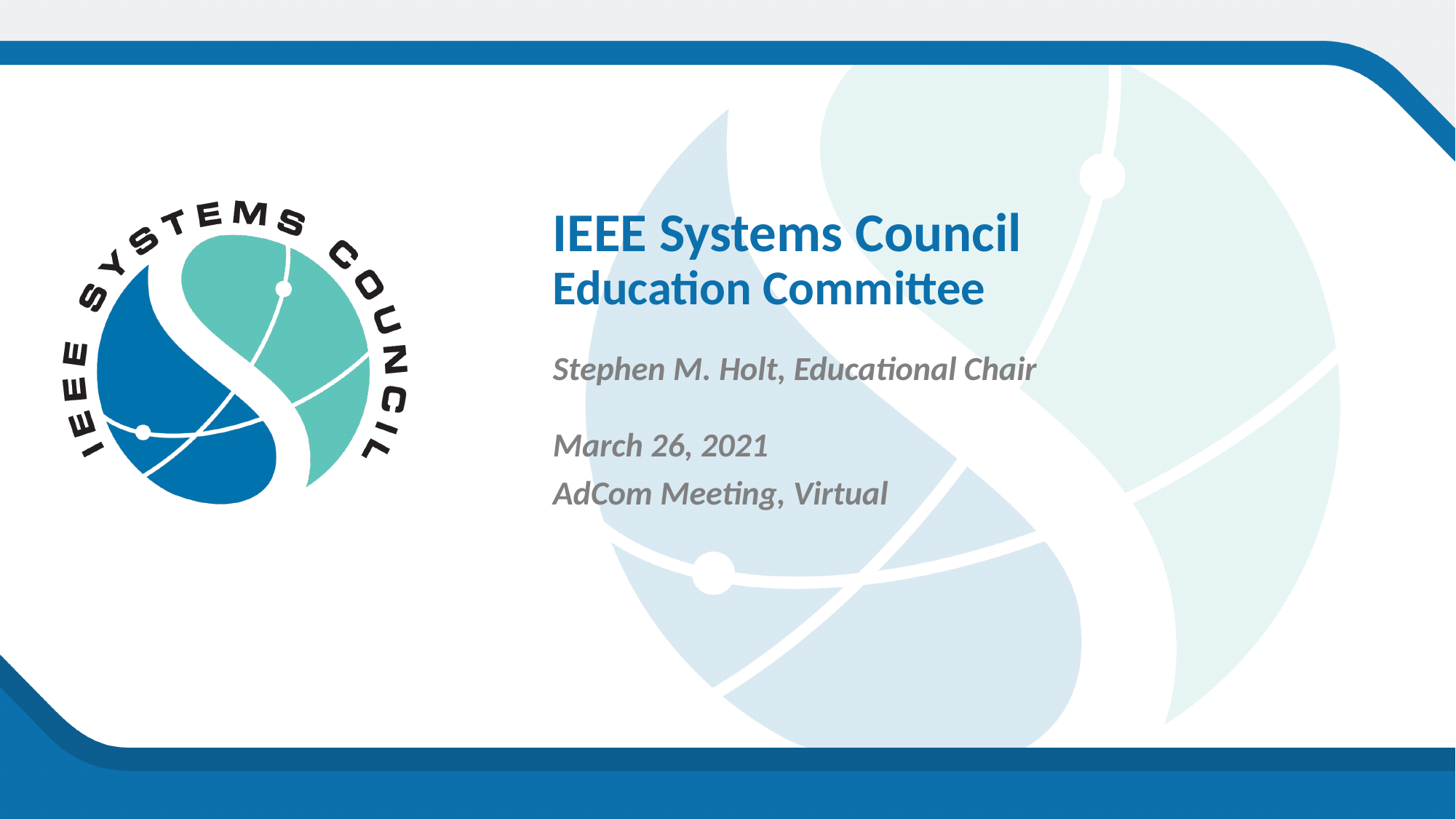

IEEE Systems Council
Education Committee
Stephen M. Holt, Educational Chair

March 26, 2021
AdCom Meeting, Virtual